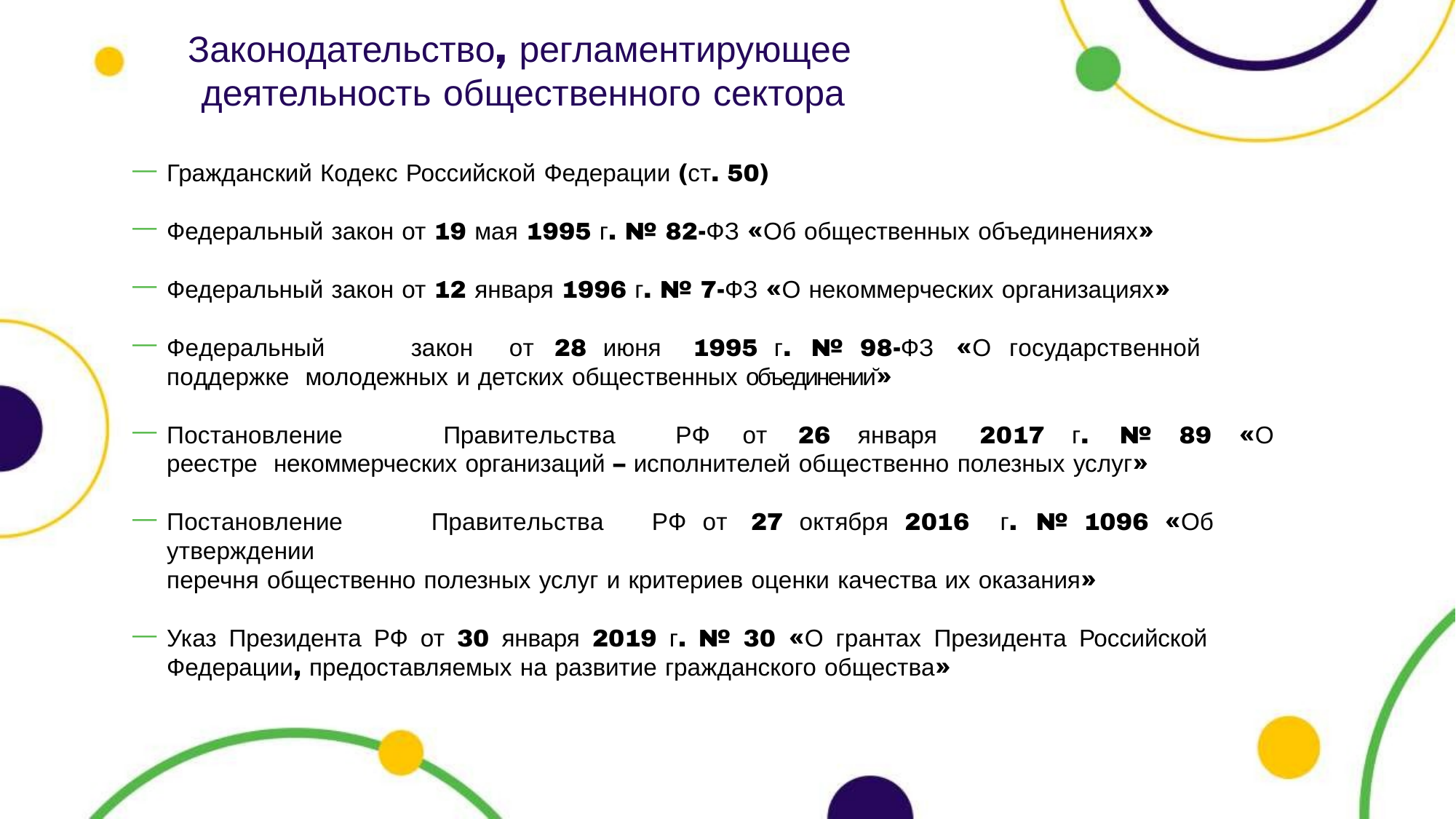

# Законодательство, регламентирующее  деятельность общественного сектора
Гражданский Кодекс Российской Федерации (ст. 50)
Федеральный закон от 19 мая 1995 г. № 82-ФЗ «Об общественных объединениях»
Федеральный закон от 12 января 1996 г. № 7-ФЗ «О некоммерческих организациях»
Федеральный	закон	от	28	июня	1995	г.	№	98-ФЗ	«О	государственной	поддержке  молодежных и детских общественных объединений»
Постановление	Правительства	РФ	от	26	января	2017	г.	№	89	«О	реестре  некоммерческих организаций – исполнителей общественно полезных услуг»
Постановление	Правительства	РФ  от	27  октября  2016	г.	№	1096  «Об	утверждении
перечня общественно полезных услуг и критериев оценки качества их оказания»
Указ Президента РФ от 30 января 2019 г. № 30 «О грантах Президента Российской
Федерации, предоставляемых на развитие гражданского общества»